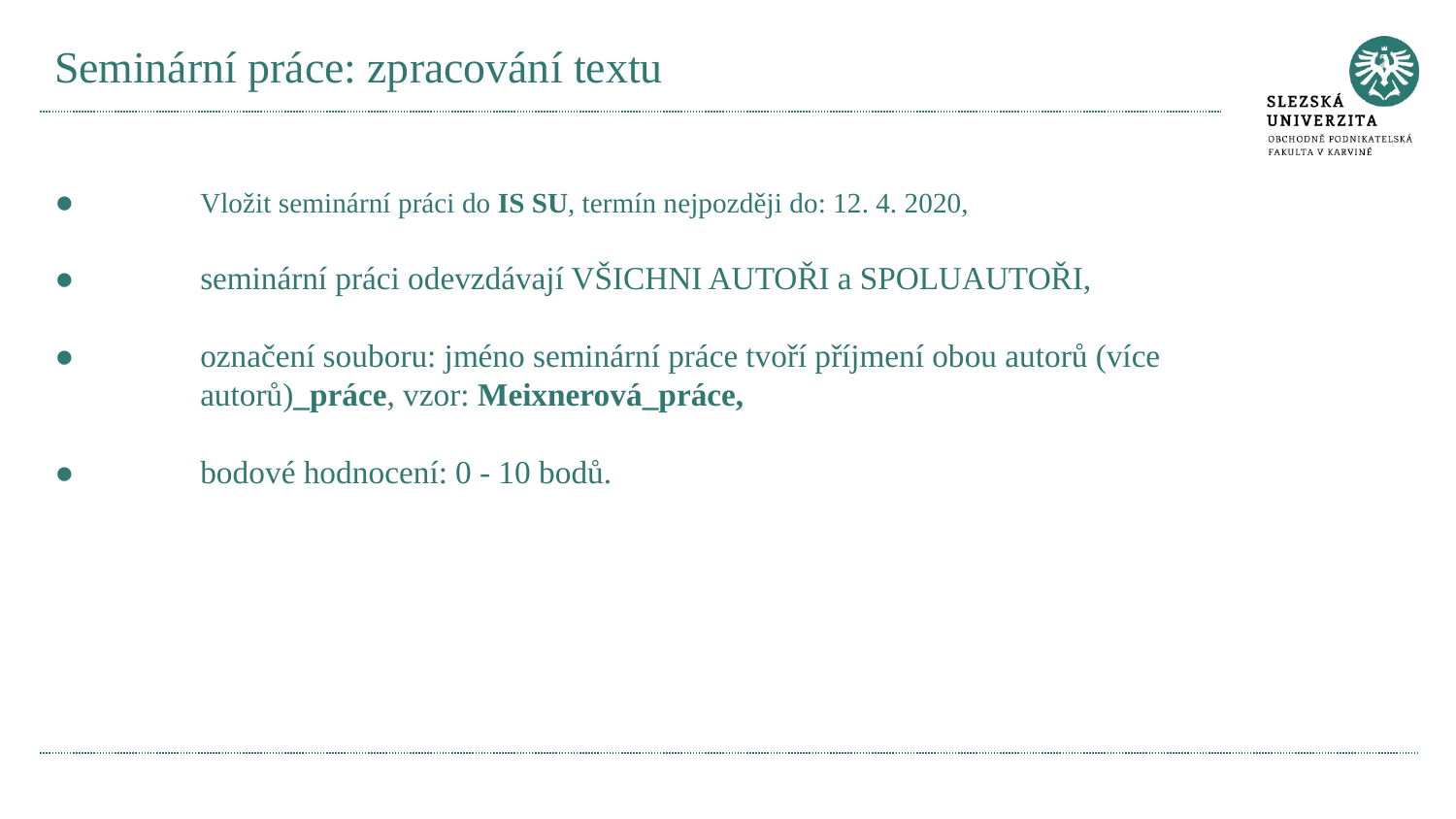

# Seminární práce: zpracování textu
●	Vložit seminární práci do IS SU, termín nejpozději do: 12. 4. 2020,
●	seminární práci odevzdávají VŠICHNI AUTOŘI a SPOLUAUTOŘI,
●	označení souboru: jméno seminární práce tvoří příjmení obou autorů (více 	autorů)_práce, vzor: Meixnerová_práce,
●	bodové hodnocení: 0 - 10 bodů.